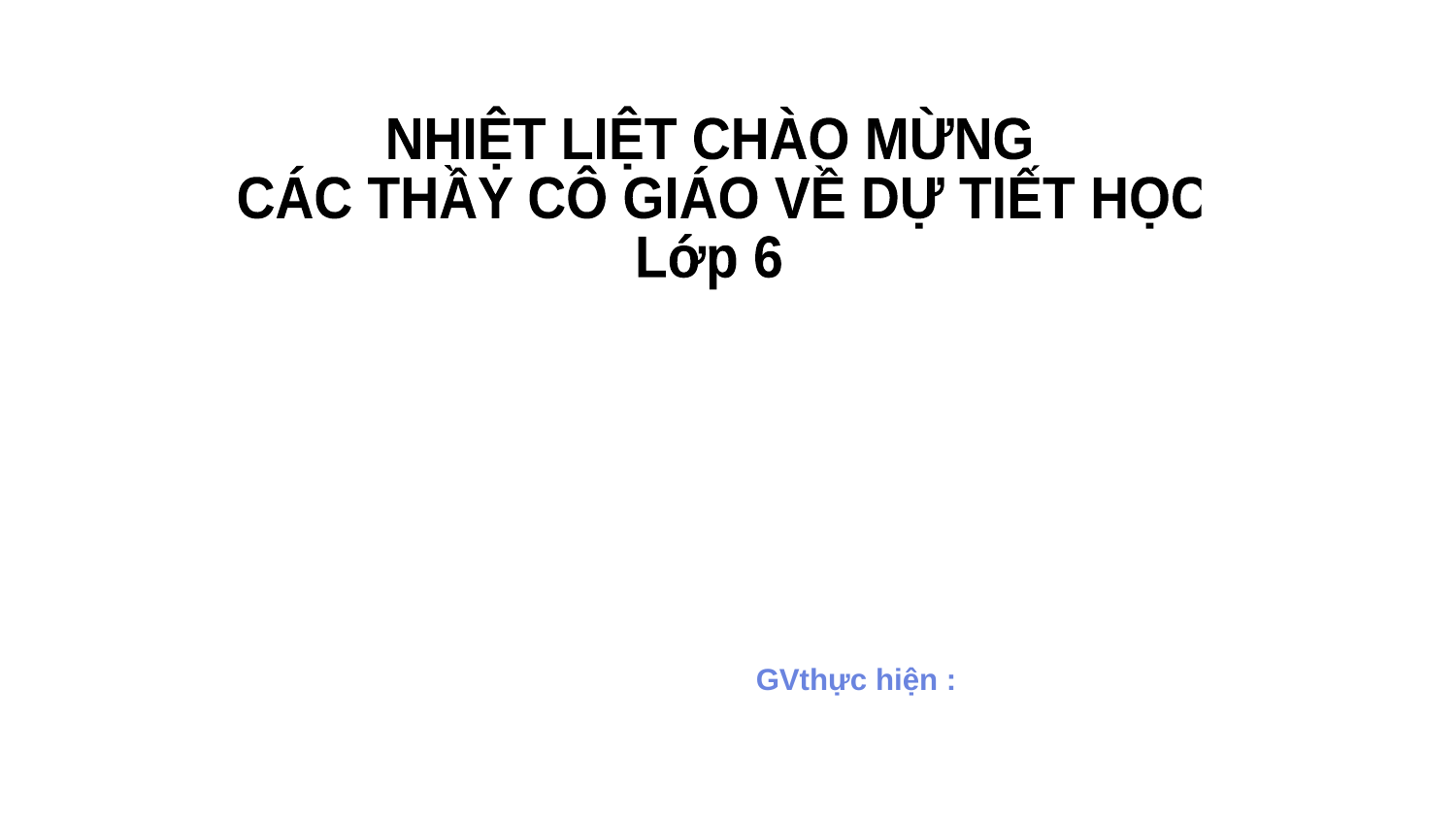

NHIỆT LIỆT CHÀO MỪNG
 CÁC THẦY CÔ GIÁO VỀ DỰ TIẾT HỌC
Lớp 6

GVthực hiện :